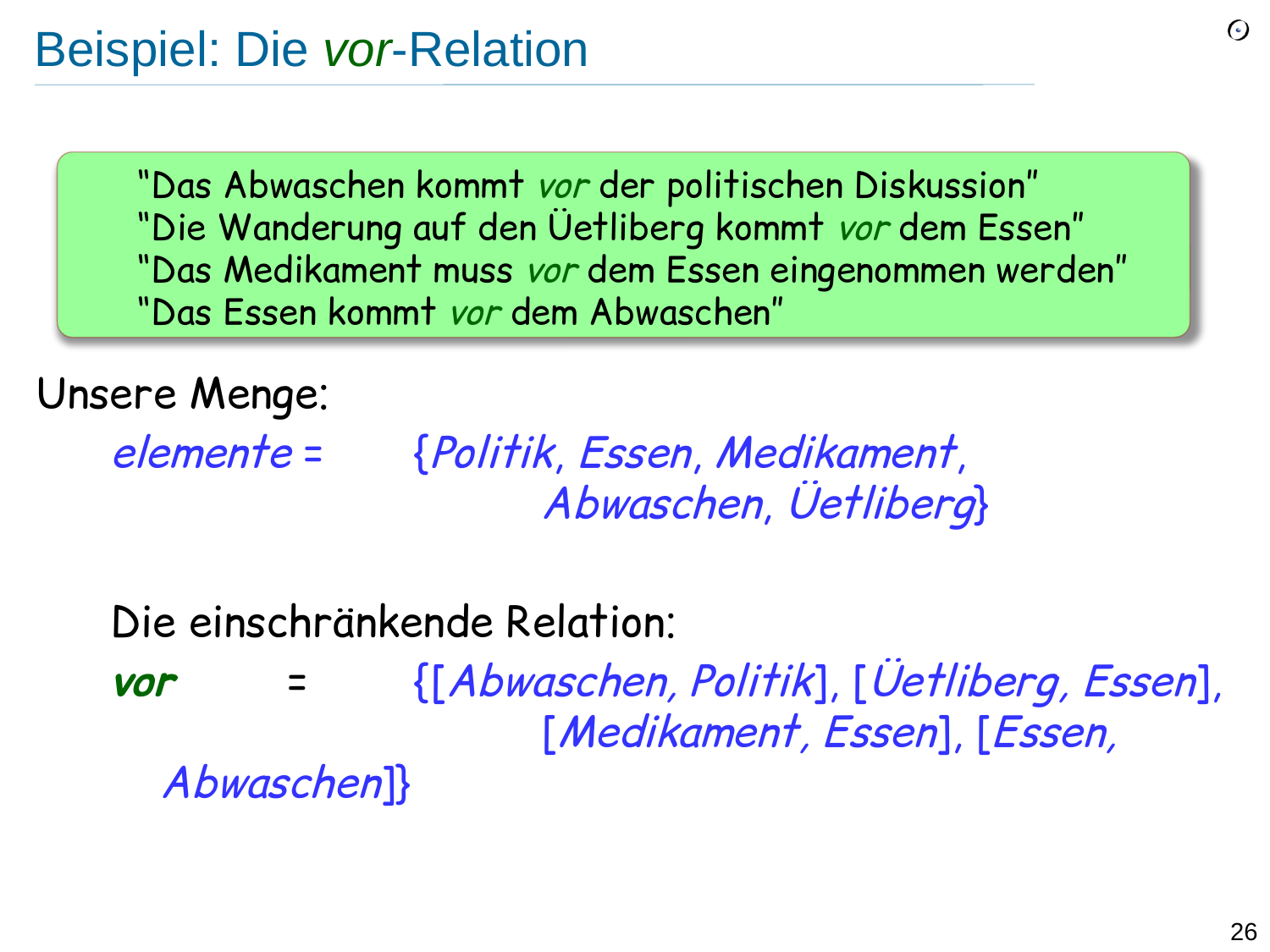

# Beispiel: Die vor-Relation

Unsere Menge:
elemente = 	{Politik, Essen, Medikament,
			Abwaschen, Üetliberg}

Die einschränkende Relation:
vor	=	{[Abwaschen, Politik], [Üetliberg, Essen], 			[Medikament, Essen], [Essen, Abwaschen]}

“Das Abwaschen kommt vor der politischen Diskussion”
“Die Wanderung auf den Üetliberg kommt vor dem Essen”
“Das Medikament muss vor dem Essen eingenommen werden”
“Das Essen kommt vor dem Abwaschen”